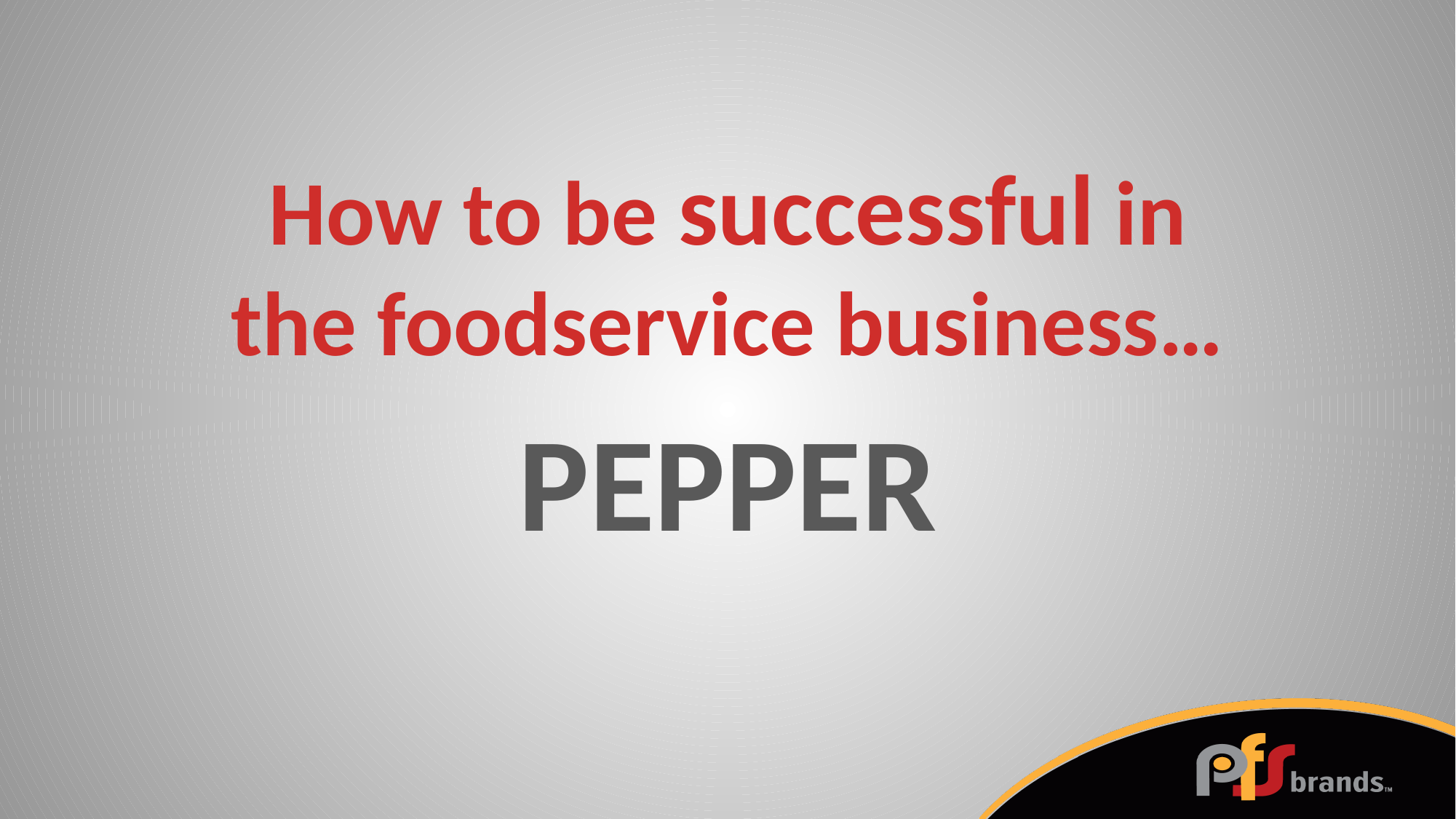

How to be successful in the foodservice business…
# PEPPER